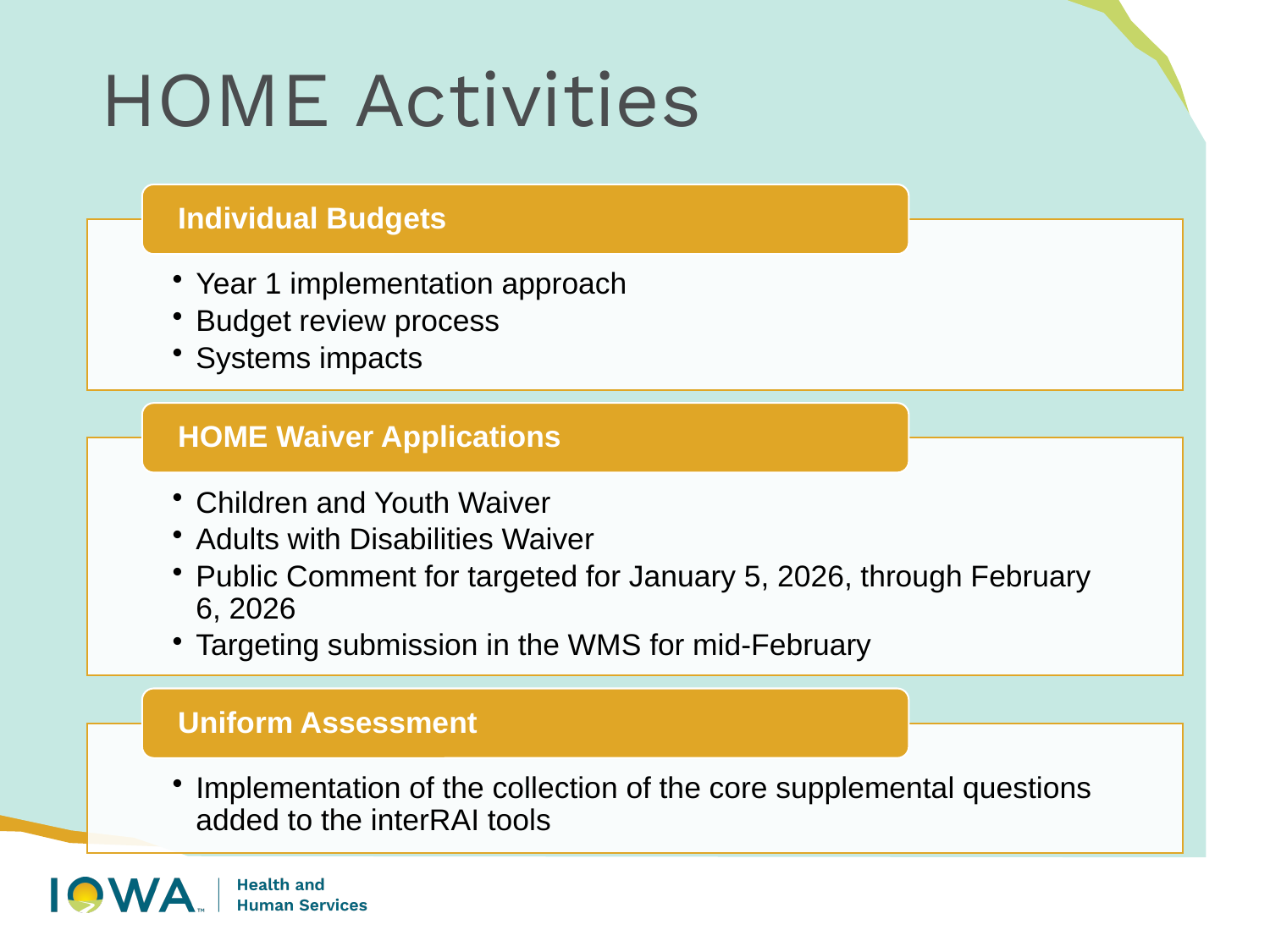

# HOME Activities
Year 1 implementation approach
Budget review process
Systems impacts
Individual Budgets
Children and Youth Waiver
Adults with Disabilities Waiver
Public Comment for targeted for January 5, 2026, through February 6, 2026
Targeting submission in the WMS for mid-February
HOME Waiver Applications
Implementation of the collection of the core supplemental questions added to the interRAI tools
Uniform Assessment